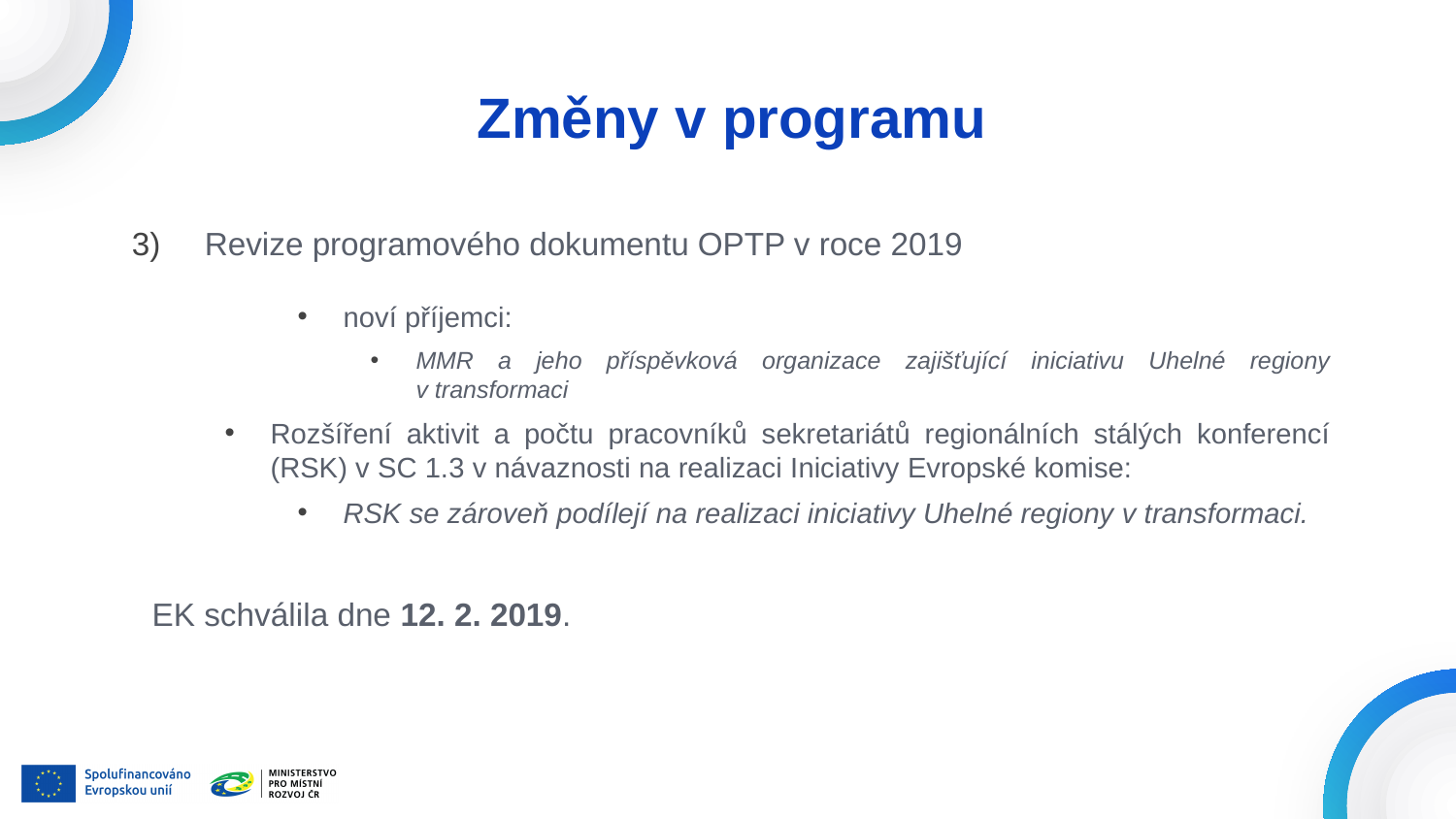

# Změny v programu
Revize programového dokumentu OPTP v roce 2019
noví příjemci:
MMR a jeho příspěvková organizace zajišťující iniciativu Uhelné regiony v transformaci
Rozšíření aktivit a počtu pracovníků sekretariátů regionálních stálých konferencí (RSK) v SC 1.3 v návaznosti na realizaci Iniciativy Evropské komise:
RSK se zároveň podílejí na realizaci iniciativy Uhelné regiony v transformaci.

EK schválila dne 12. 2. 2019.